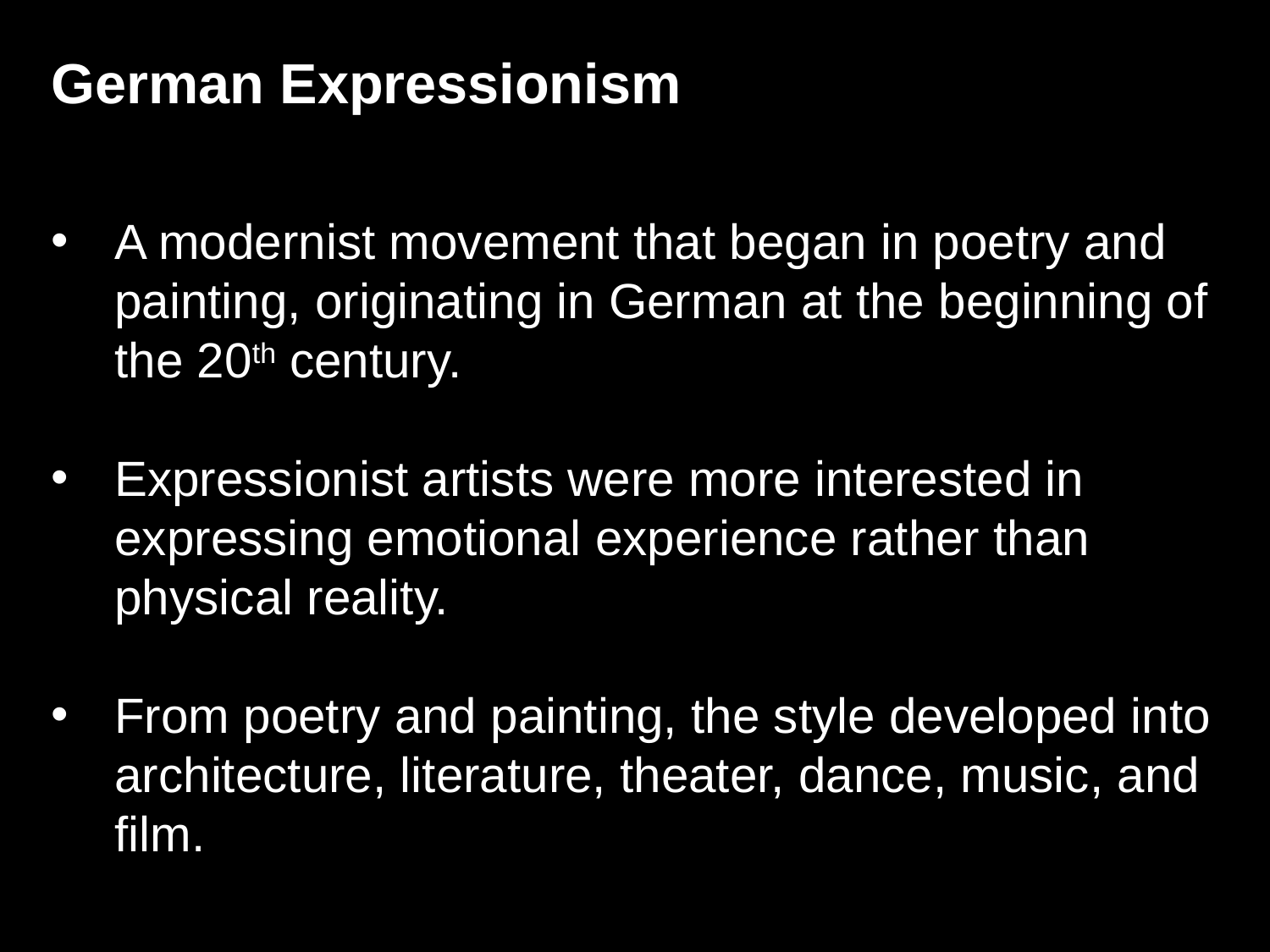

German Expressionism
A modernist movement that began in poetry and painting, originating in German at the beginning of the 20th century.

Expressionist artists were more interested in expressing emotional experience rather than physical reality.

From poetry and painting, the style developed into architecture, literature, theater, dance, music, and film.